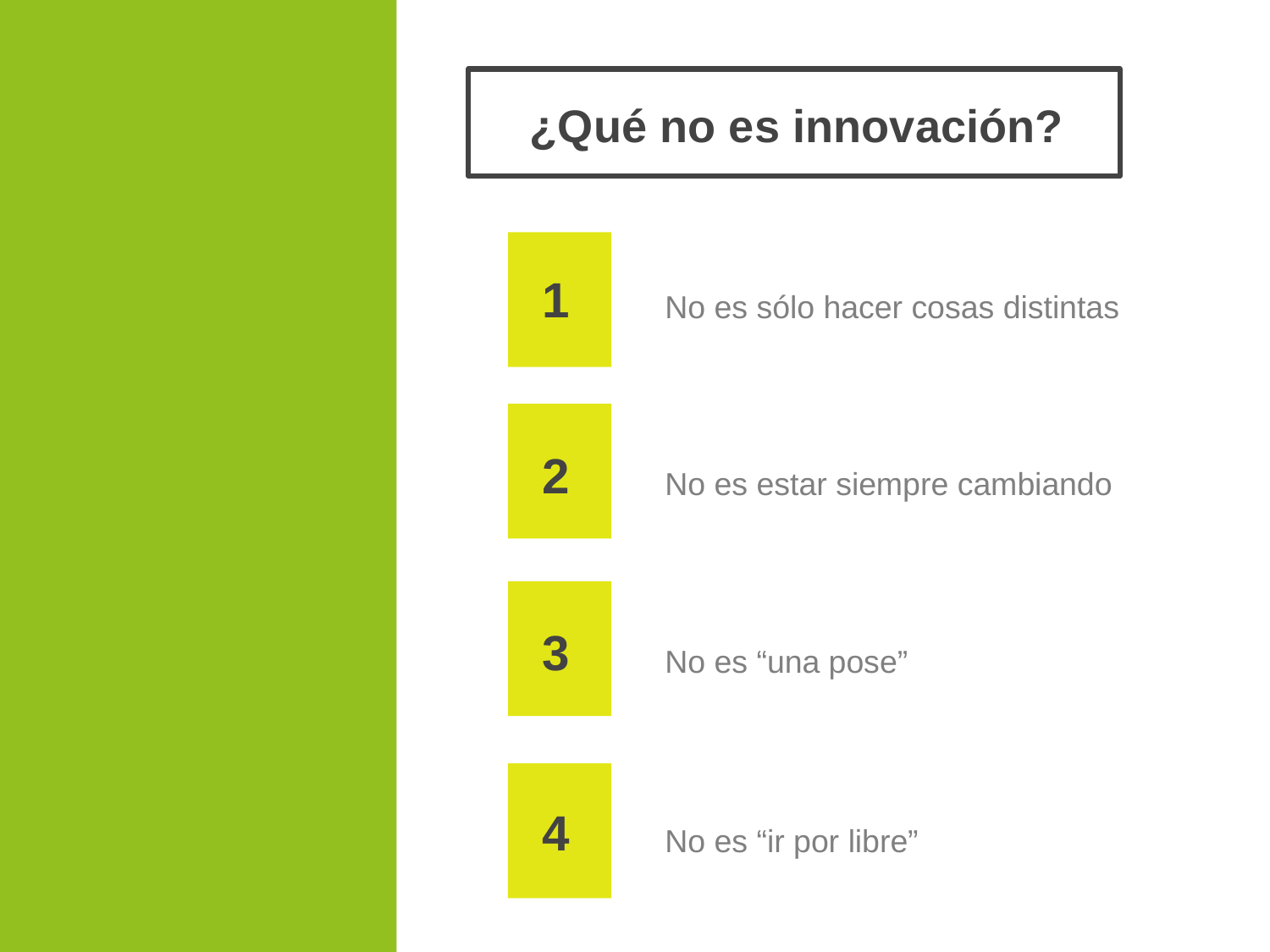

# ¿Qué no es innovación?

1
No es sólo hacer cosas distintas

2
No es estar siempre cambiando

3
No es “una pose”

4
No es “ir por libre”